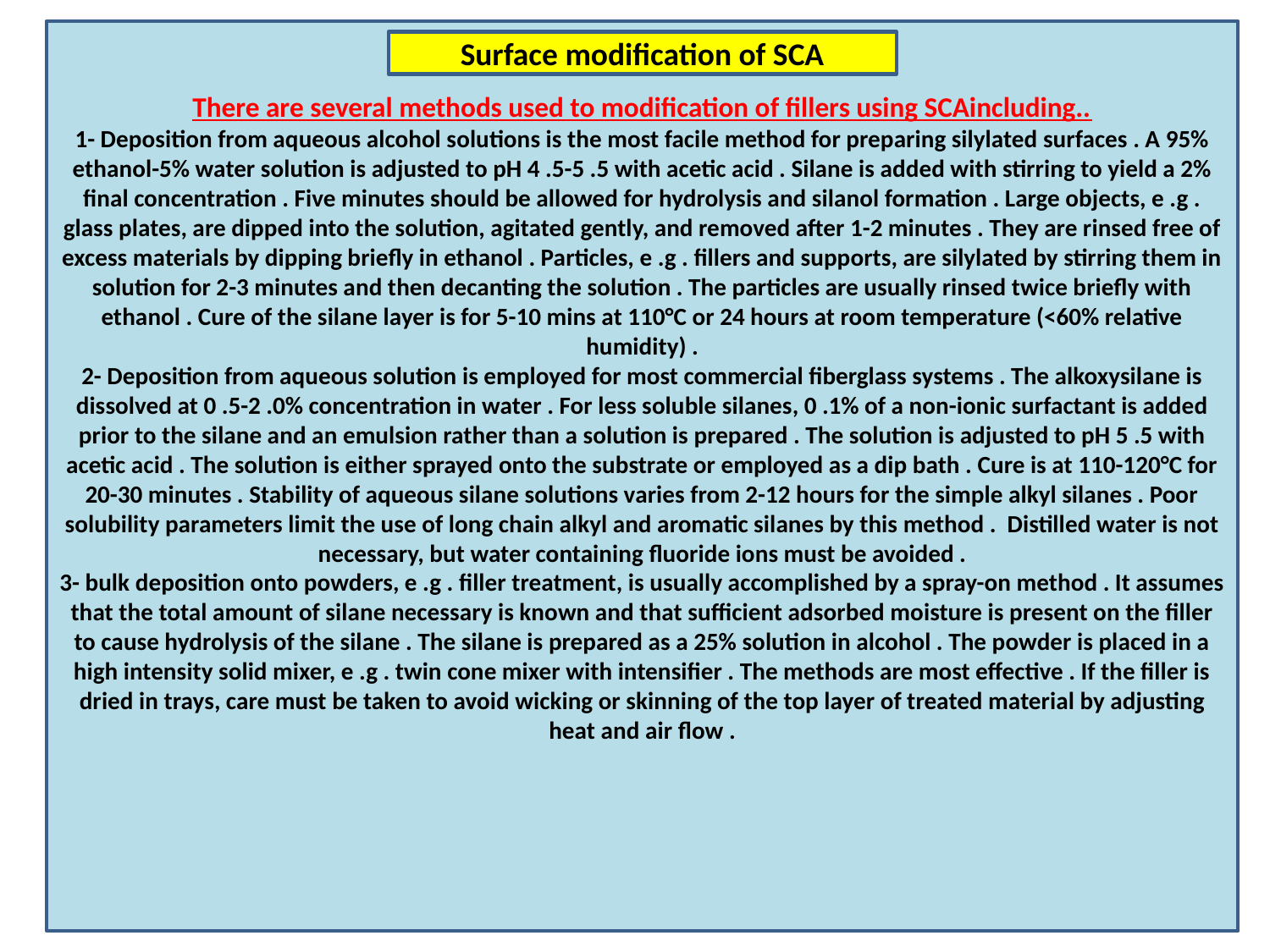

There are several methods used to modification of fillers using SCAincluding..
1- Deposition from aqueous alcohol solutions is the most facile method for preparing silylated surfaces . A 95% ethanol-5% water solution is adjusted to pH 4 .5-5 .5 with acetic acid . Silane is added with stirring to yield a 2% final concentration . Five minutes should be allowed for hydrolysis and silanol formation . Large objects, e .g . glass plates, are dipped into the solution, agitated gently, and removed after 1-2 minutes . They are rinsed free of excess materials by dipping briefly in ethanol . Particles, e .g . fillers and supports, are silylated by stirring them in solution for 2-3 minutes and then decanting the solution . The particles are usually rinsed twice briefly with ethanol . Cure of the silane layer is for 5-10 mins at 110°C or 24 hours at room temperature (<60% relative humidity) .
2- Deposition from aqueous solution is employed for most commercial fiberglass systems . The alkoxysilane is dissolved at 0 .5-2 .0% concentration in water . For less soluble silanes, 0 .1% of a non-ionic surfactant is added prior to the silane and an emulsion rather than a solution is prepared . The solution is adjusted to pH 5 .5 with acetic acid . The solution is either sprayed onto the substrate or employed as a dip bath . Cure is at 110-120°C for 20-30 minutes . Stability of aqueous silane solutions varies from 2-12 hours for the simple alkyl silanes . Poor solubility parameters limit the use of long chain alkyl and aromatic silanes by this method .  Distilled water is not necessary, but water containing fluoride ions must be avoided .
3- bulk deposition onto powders, e .g . filler treatment, is usually accomplished by a spray-on method . It assumes that the total amount of silane necessary is known and that sufficient adsorbed moisture is present on the filler to cause hydrolysis of the silane . The silane is prepared as a 25% solution in alcohol . The powder is placed in a high intensity solid mixer, e .g . twin cone mixer with intensifier . The methods are most effective . If the filler is dried in trays, care must be taken to avoid wicking or skinning of the top layer of treated material by adjusting heat and air flow .

Surface modification of SCA